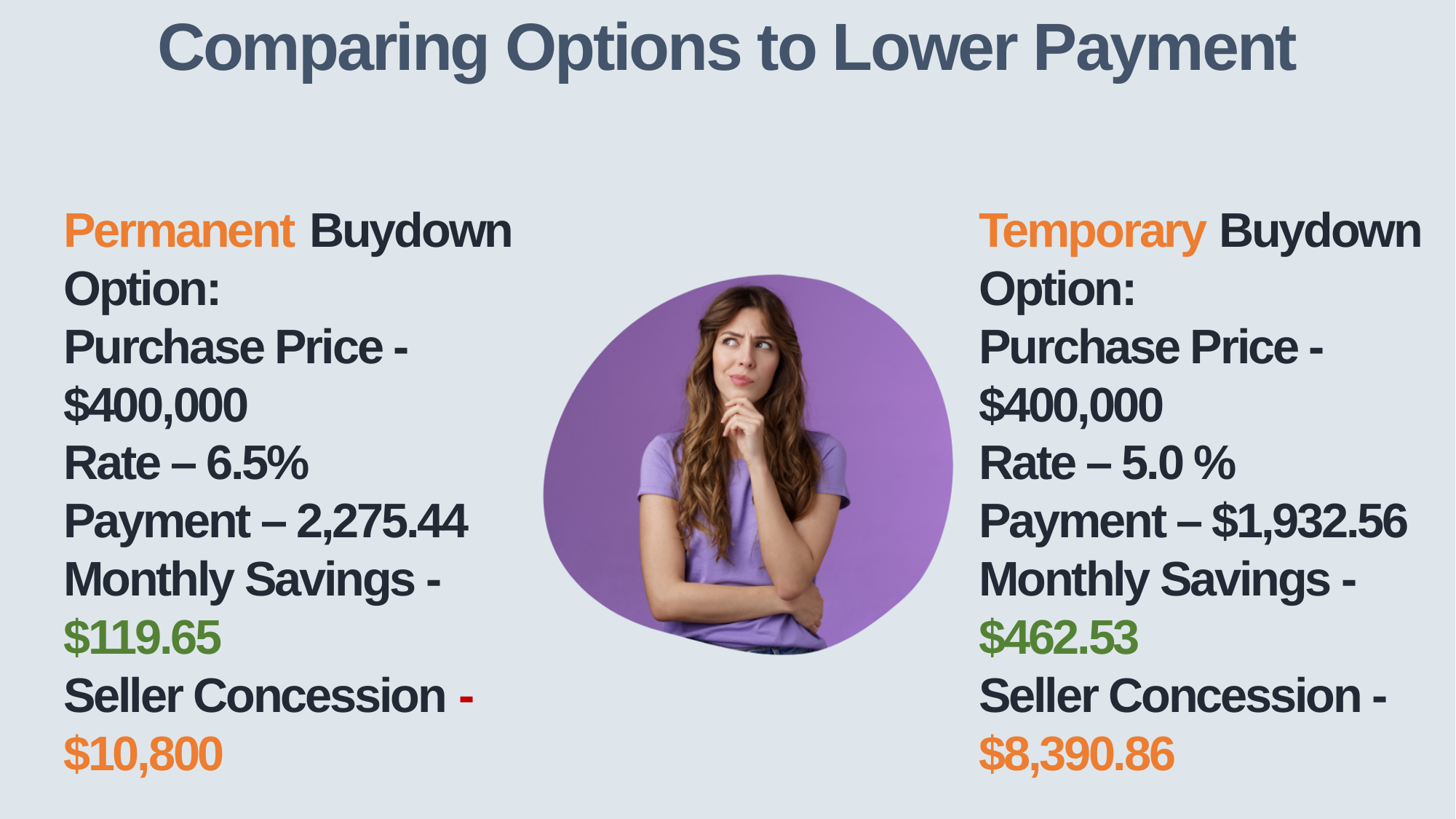

Comparing Options to Lower Payment
Permanent Buydown Option:
Purchase Price - $400,000
Rate – 6.5%
Payment – 2,275.44
Monthly Savings - $119.65
Seller Concession - $10,800
Temporary Buydown Option:
Purchase Price - $400,000
Rate – 5.0 %
Payment – $1,932.56
Monthly Savings - $462.53
Seller Concession - $8,390.86